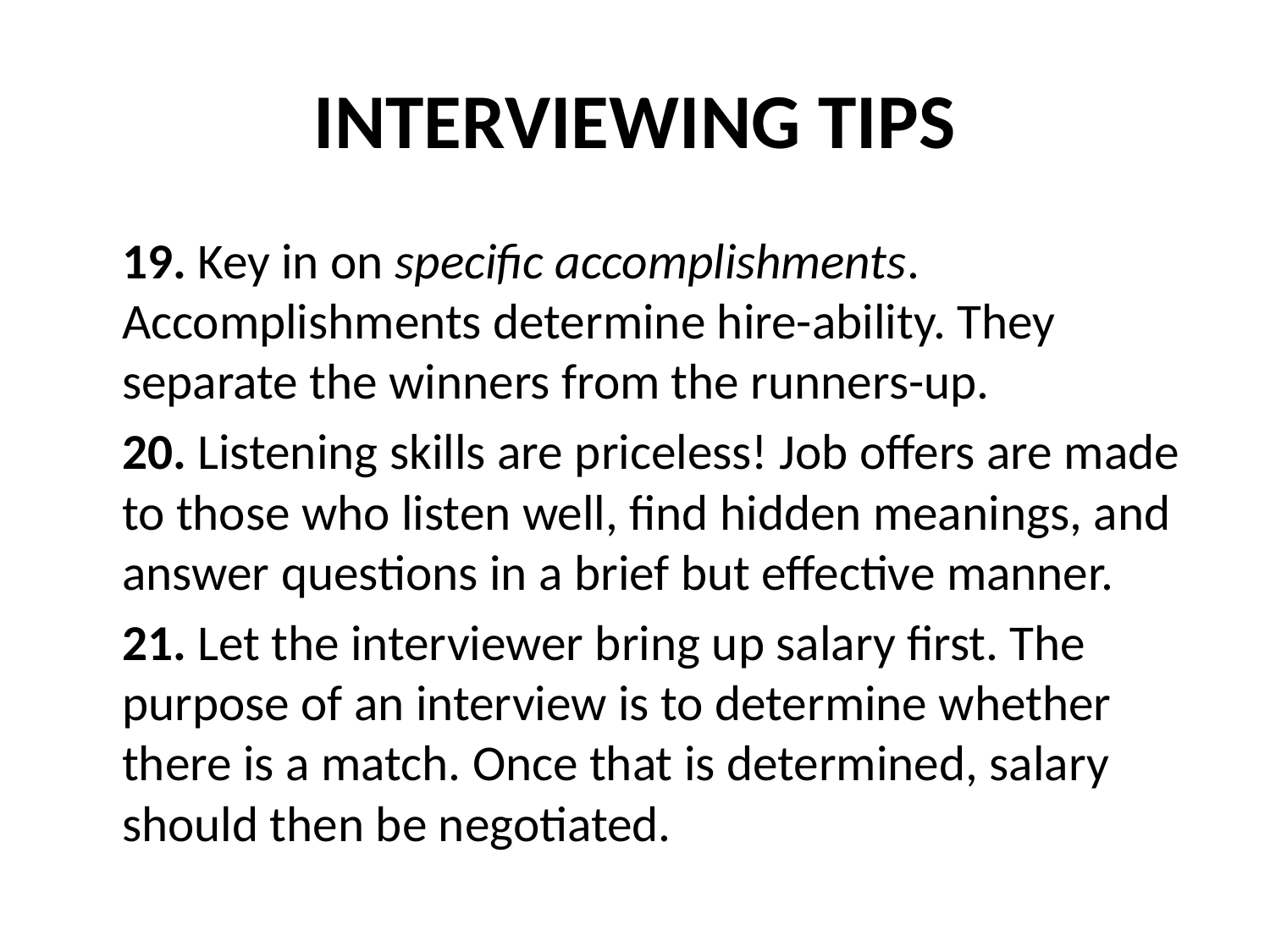

# INTERVIEWING TIPS
	19. Key in on specific accomplishments. Accomplishments determine hire-ability. They separate the winners from the runners-up.
	20. Listening skills are priceless! Job offers are made to those who listen well, find hidden meanings, and answer questions in a brief but effective manner.
	21. Let the interviewer bring up salary first. The purpose of an interview is to determine whether there is a match. Once that is determined, salary should then be negotiated.